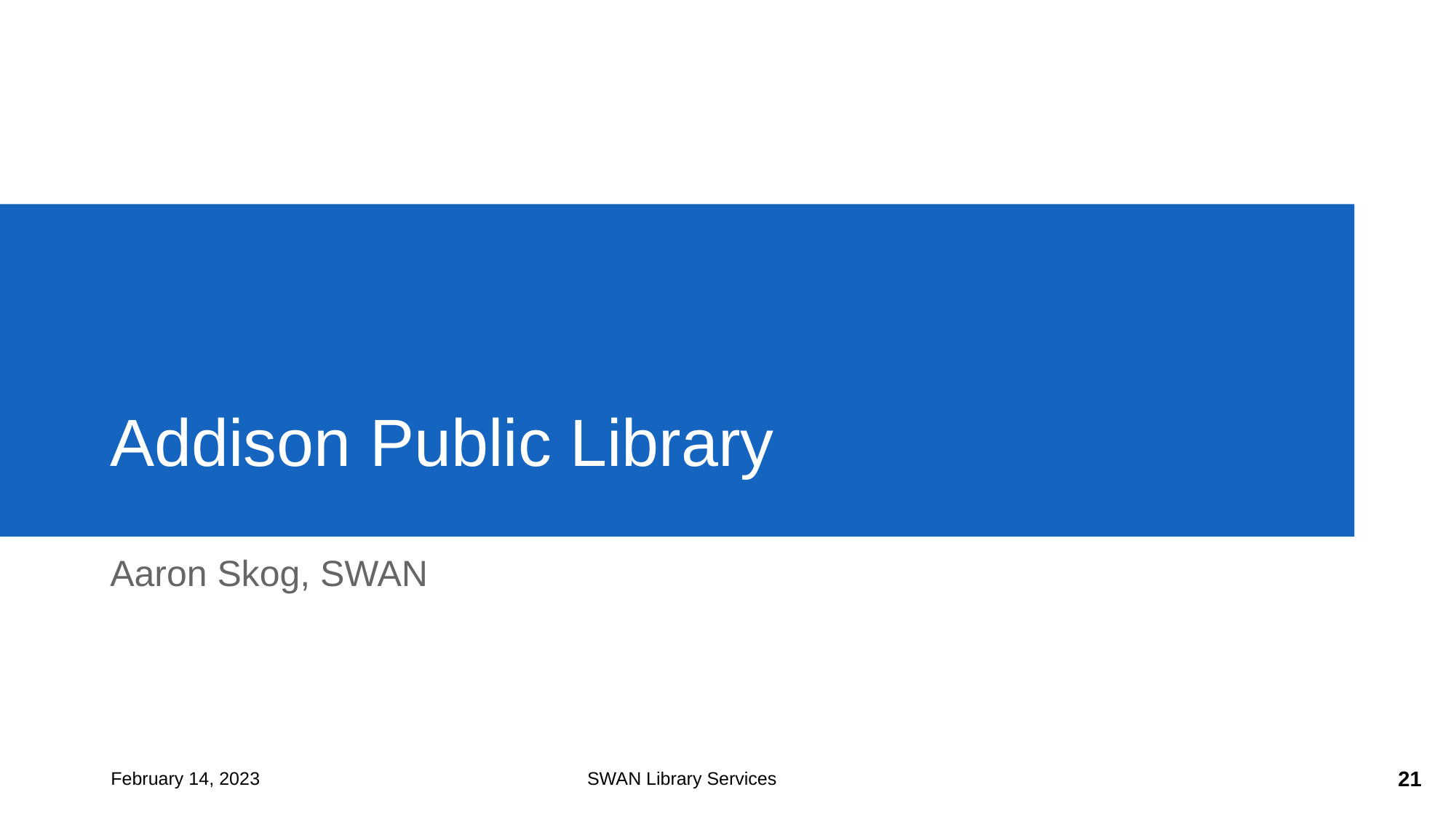

# Addison Public Library
Aaron Skog, SWAN
February 14, 2023
21
SWAN Library Services